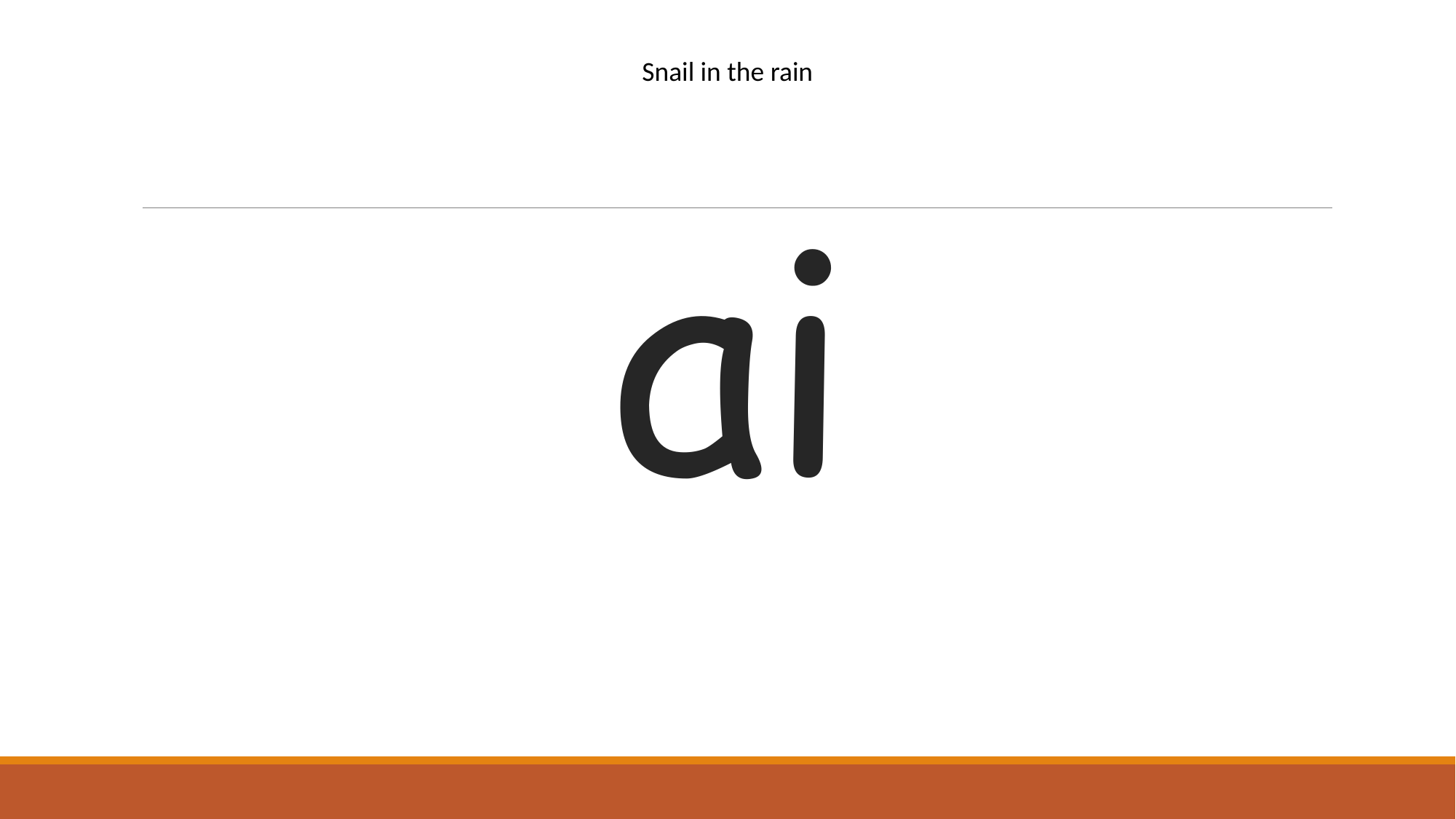

| Snail in the rain |
| --- |
# ai